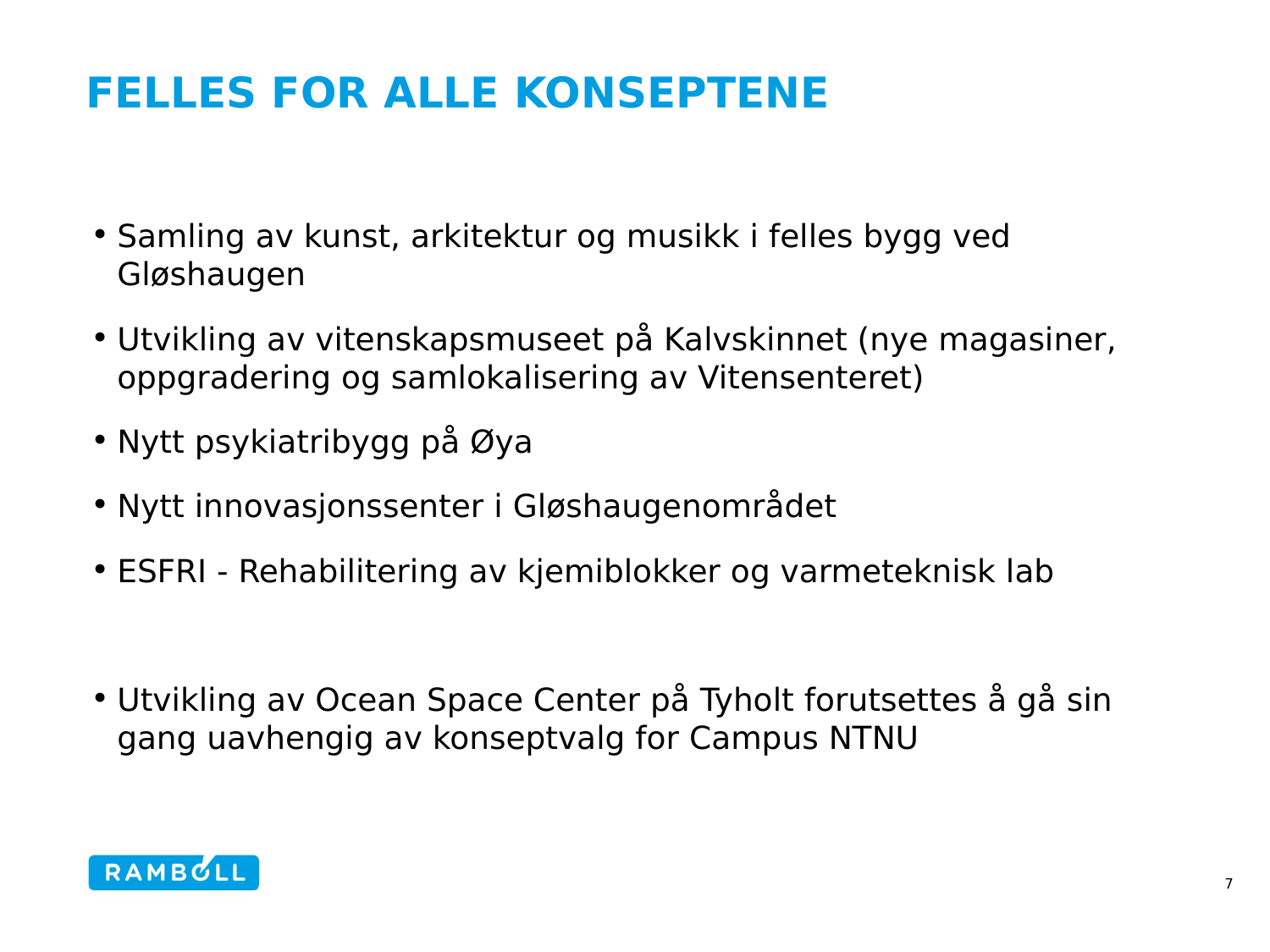

# Felles for alle konseptene
Samling av kunst, arkitektur og musikk i felles bygg ved Gløshaugen
Utvikling av vitenskapsmuseet på Kalvskinnet (nye magasiner, oppgradering og samlokalisering av Vitensenteret)
Nytt psykiatribygg på Øya
Nytt innovasjonssenter i Gløshaugenområdet
ESFRI - Rehabilitering av kjemiblokker og varmeteknisk lab

Utvikling av Ocean Space Center på Tyholt forutsettes å gå sin gang uavhengig av konseptvalg for Campus NTNU
7